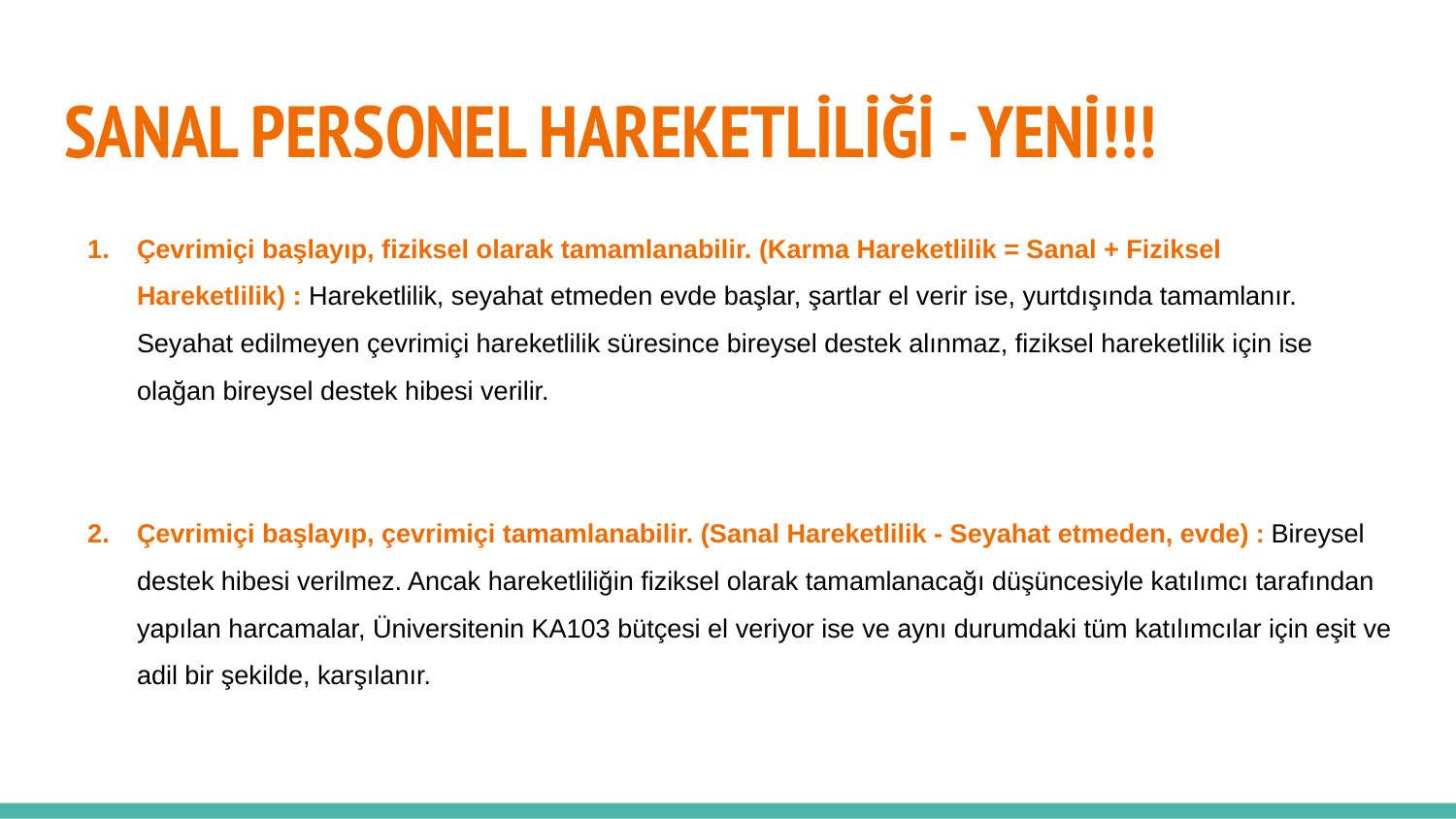

# SANAL PERSONEL HAREKETLİLİĞİ - YENİ!!!
Çevrimiçi başlayıp, fiziksel olarak tamamlanabilir. (Karma Hareketlilik = Sanal + Fiziksel Hareketlilik) : Hareketlilik, seyahat etmeden evde başlar, şartlar el verir ise, yurtdışında tamamlanır. Seyahat edilmeyen çevrimiçi hareketlilik süresince bireysel destek alınmaz, fiziksel hareketlilik için ise olağan bireysel destek hibesi verilir.

Çevrimiçi başlayıp, çevrimiçi tamamlanabilir. (Sanal Hareketlilik - Seyahat etmeden, evde) : Bireysel destek hibesi verilmez. Ancak hareketliliğin fiziksel olarak tamamlanacağı düşüncesiyle katılımcı tarafından yapılan harcamalar, Üniversitenin KA103 bütçesi el veriyor ise ve aynı durumdaki tüm katılımcılar için eşit ve adil bir şekilde, karşılanır.